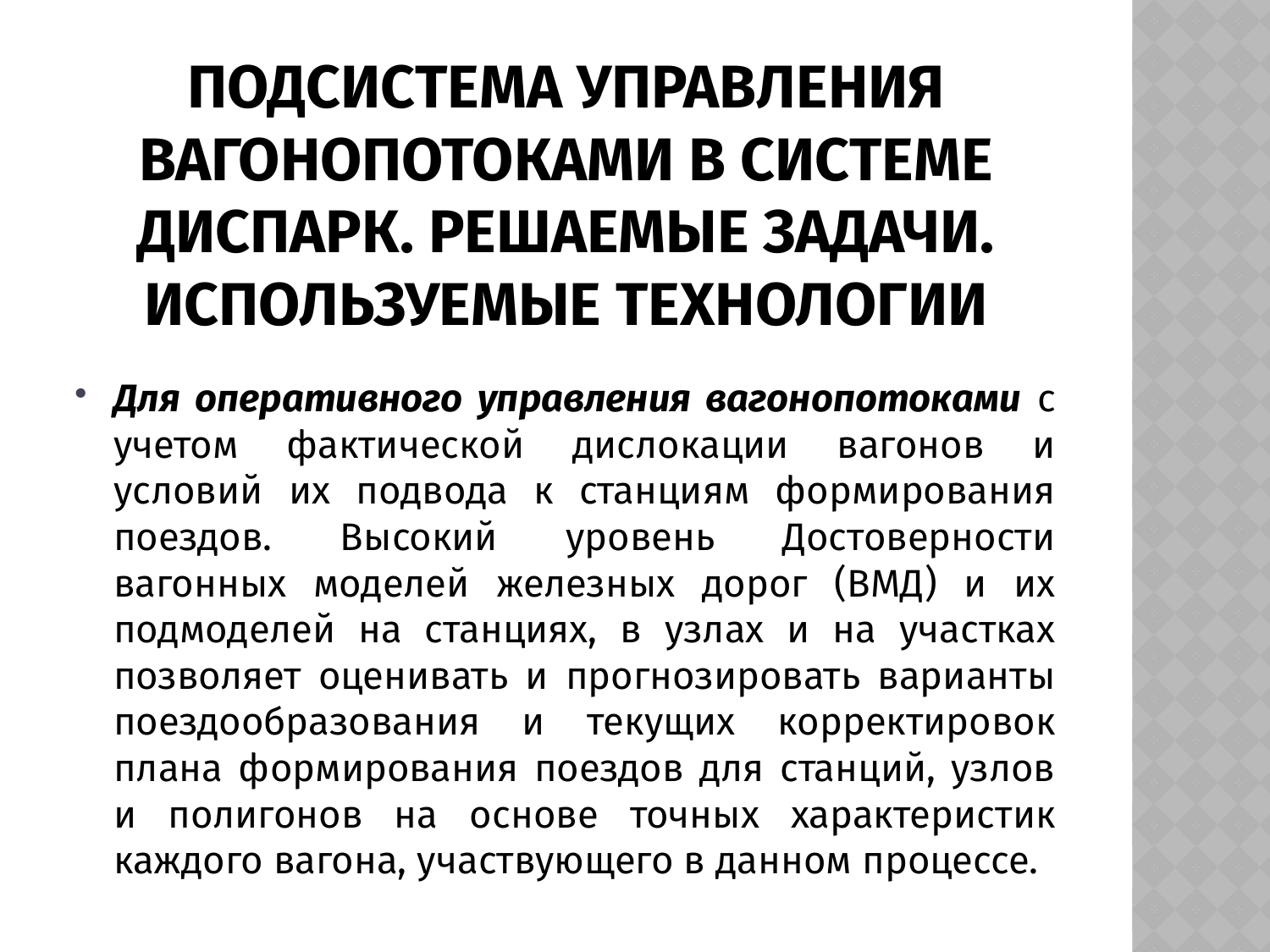

# Подсистема управления вагонопотоками в системе ДИСПАРК. Решаемые задачи. Используемые технологии
Для оперативного управления вагонопотоками с учетом фактической дислокации вагонов и условий их подвода к станциям формирования поездов. Высокий уровень Достоверности вагонных моделей железных дорог (ВМД) и их подмоделей на станциях, в узлах и на участках позволяет оценивать и прогнозировать варианты поездообразования и текущих корректировок плана формирования поездов для станций, узлов и полигонов на основе точных характеристик каждого вагона, участвующего в данном процессе.